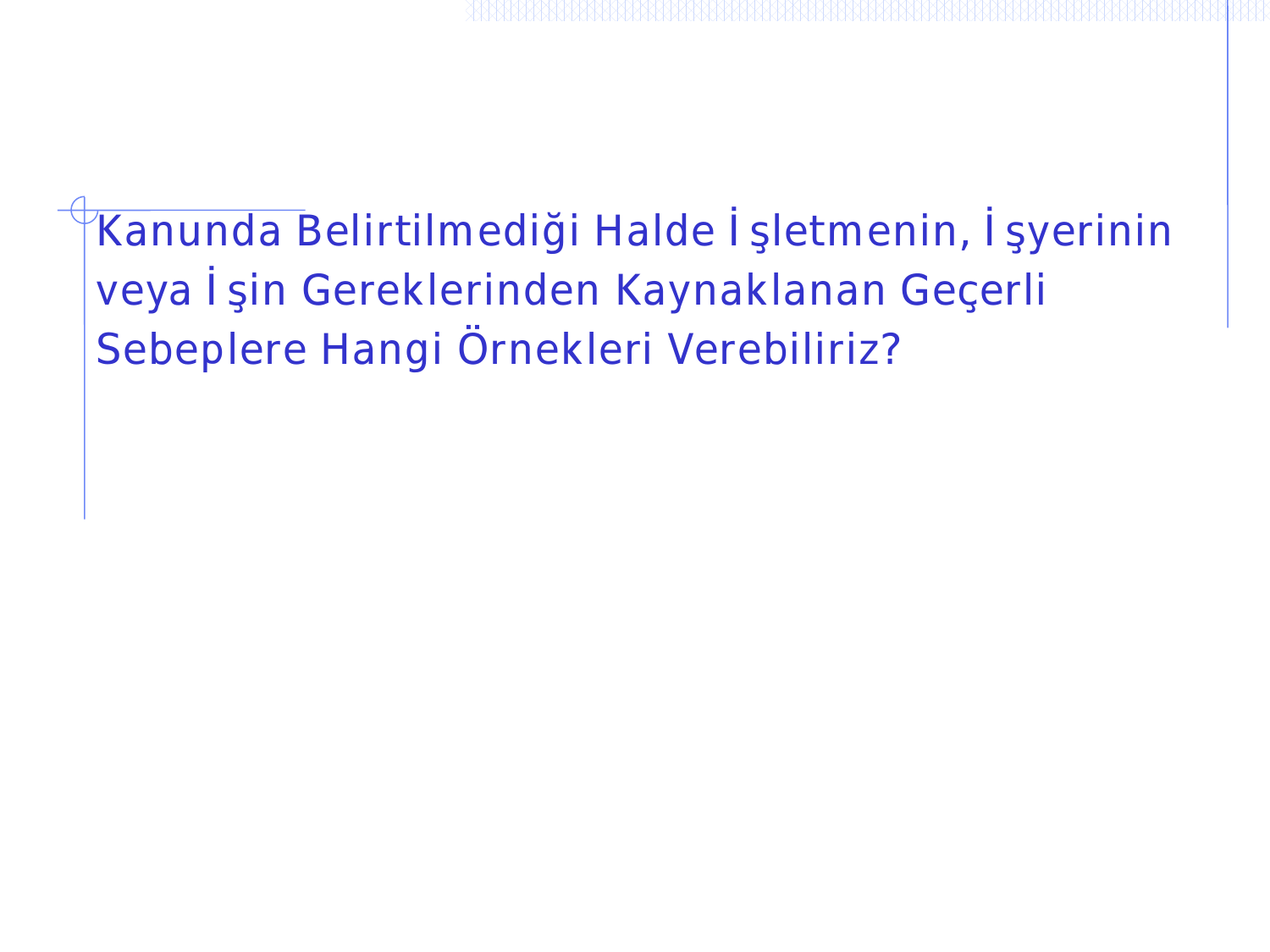

# Kanunda Belirtilmediği Halde İşletmenin, İşyerinin
veya İşin Gereklerinden Kaynaklanan Geçerli
Sebeplere Hangi Örnekleri Verebiliriz?